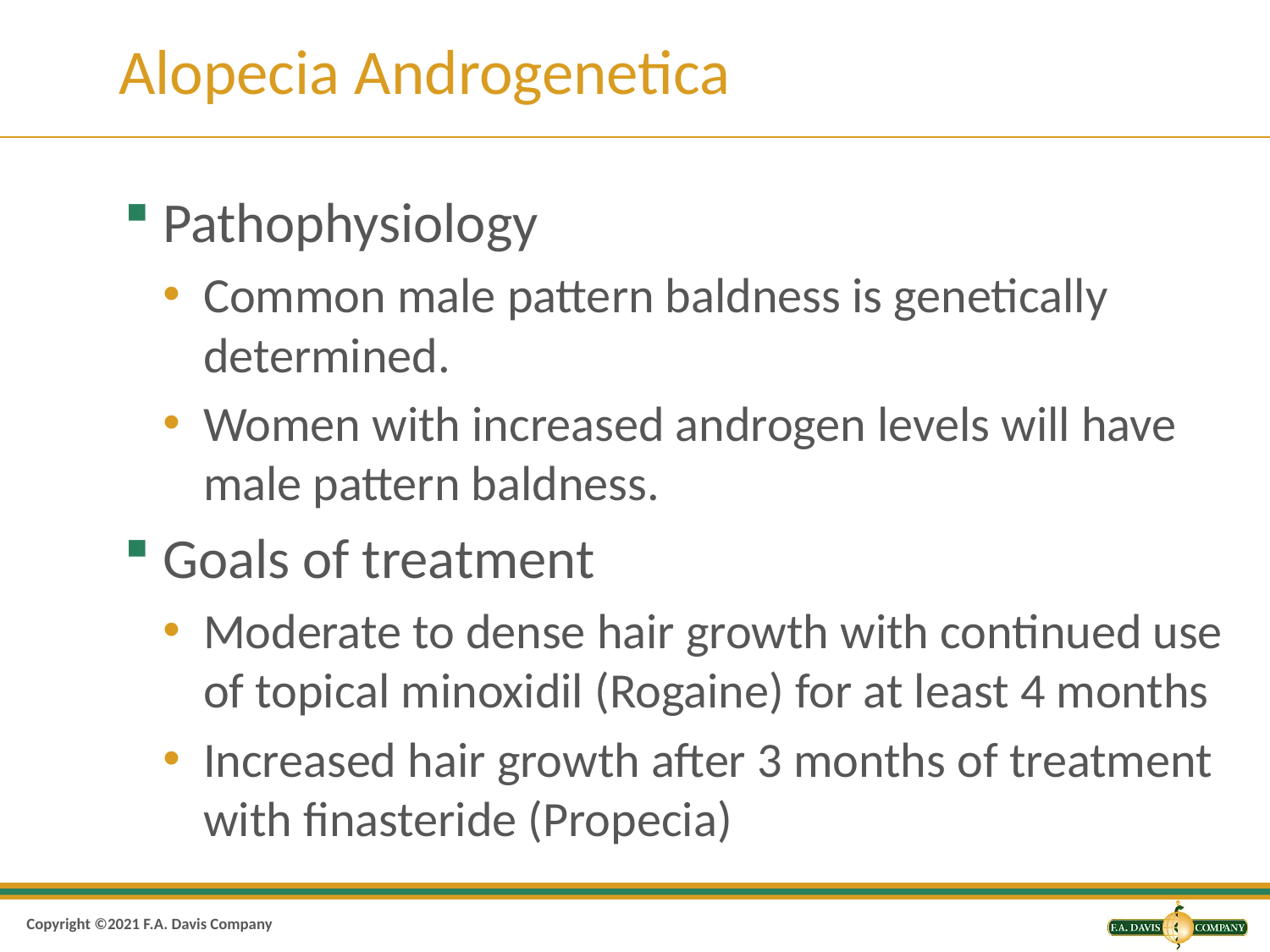

# Alopecia Androgenetica
Pathophysiology
Common male pattern baldness is genetically determined.
Women with increased androgen levels will have male pattern baldness.
Goals of treatment
Moderate to dense hair growth with continued use of topical minoxidil (Rogaine) for at least 4 months
Increased hair growth after 3 months of treatment with finasteride (Propecia)